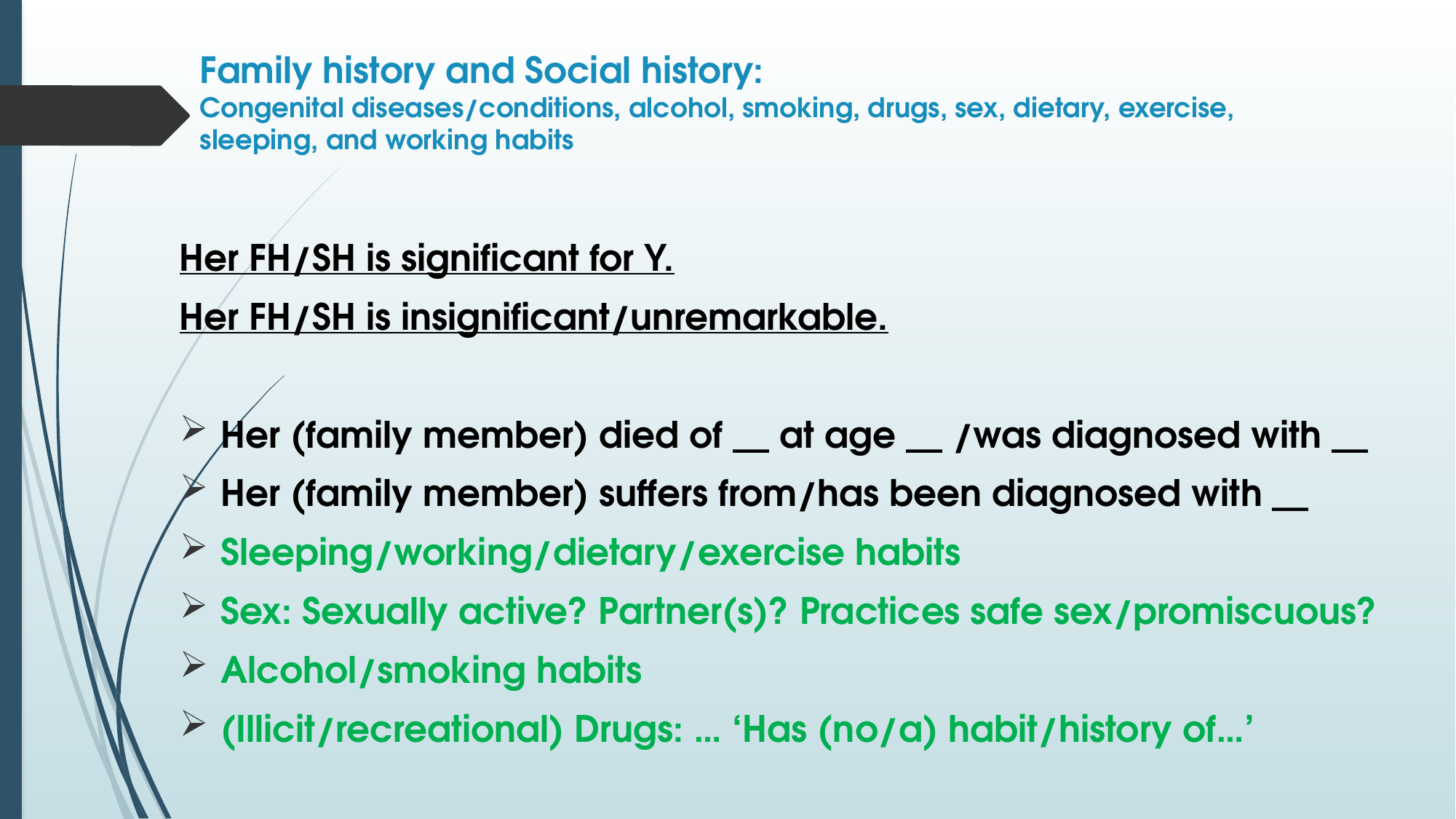

# Family history and Social history: Congenital diseases/conditions, alcohol, smoking, drugs, sex, dietary, exercise, sleeping, and working habits
Her FH/SH is significant for Y.
Her FH/SH is insignificant/unremarkable.

Her (family member) died of __ at age __ /was diagnosed with __
Her (family member) suffers from/has been diagnosed with __
Sleeping/working/dietary/exercise habits
Sex: Sexually active? Partner(s)? Practices safe sex/promiscuous?
Alcohol/smoking habits
(Illicit/recreational) Drugs: … ‘Has (no/a) habit/history of…’